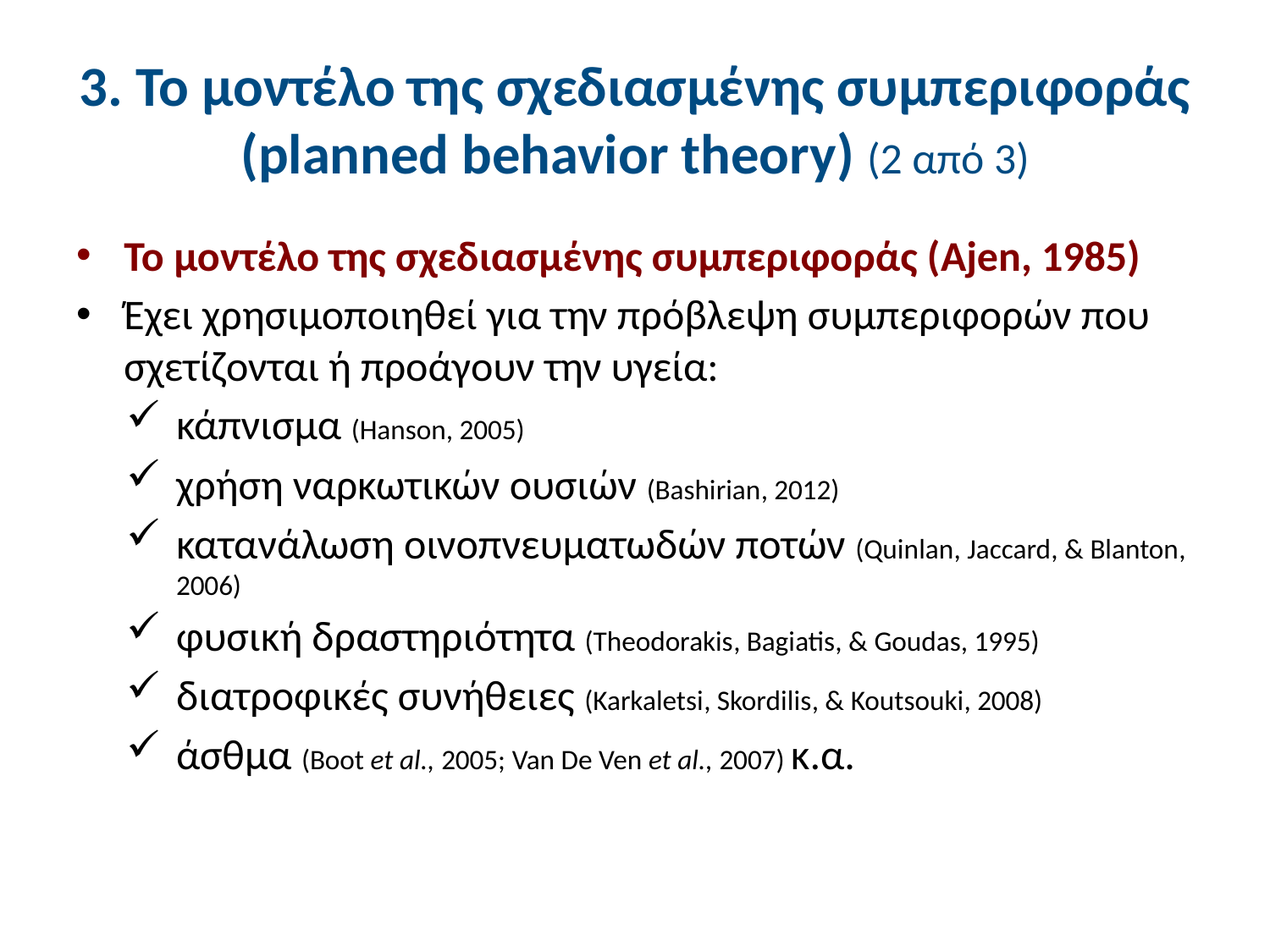

# 3. Το μοντέλο της σχεδιασμένης συμπεριφοράς (planned behavior theory) (2 από 3)
Το μοντέλο της σχεδιασμένης συμπεριφοράς (Ajen, 1985)
Έχει χρησιμοποιηθεί για την πρόβλεψη συμπεριφορών που σχετίζονται ή προάγουν την υγεία:
κάπνισμα (Hanson, 2005)
χρήση ναρκωτικών ουσιών (Bashirian, 2012)
κατανάλωση οινοπνευματωδών ποτών (Quinlan, Jaccard, & Blanton, 2006)
φυσική δραστηριότητα (Theodorakis, Bagiatis, & Goudas, 1995)
διατροφικές συνήθειες (Karkaletsi, Skordilis, & Koutsouki, 2008)
άσθμα (Boot et al., 2005; Van De Ven et al., 2007) κ.α.